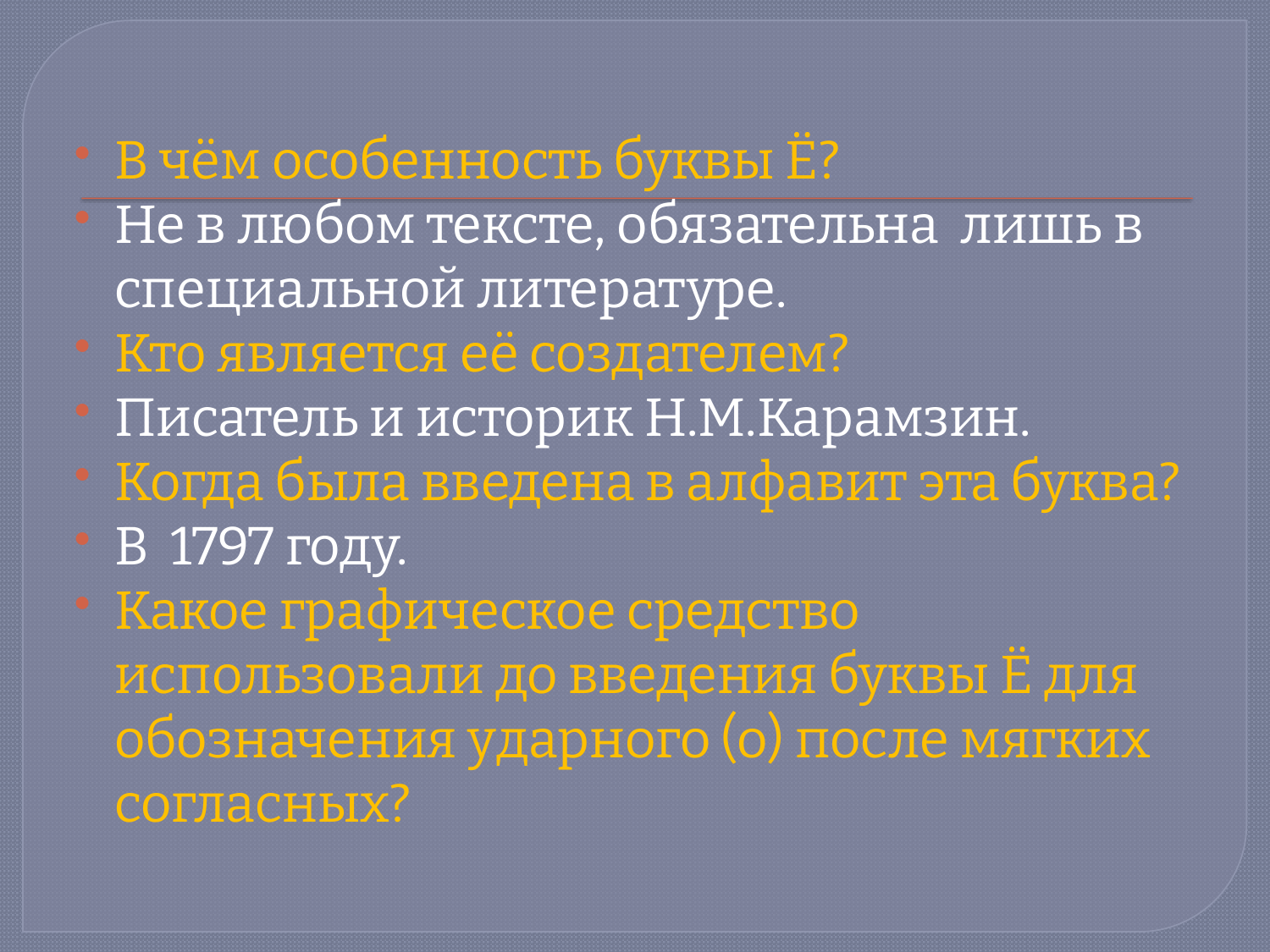

#
В чём особенность буквы Ё?
Не в любом тексте, обязательна  лишь в специальной литературе.
Кто является её создателем?
Писатель и историк Н.М.Карамзин.
Когда была введена в алфавит эта буква?
В  1797 году.
Какое графическое средство использовали до введения буквы Ё для обозначения ударного (о) после мягких согласных?